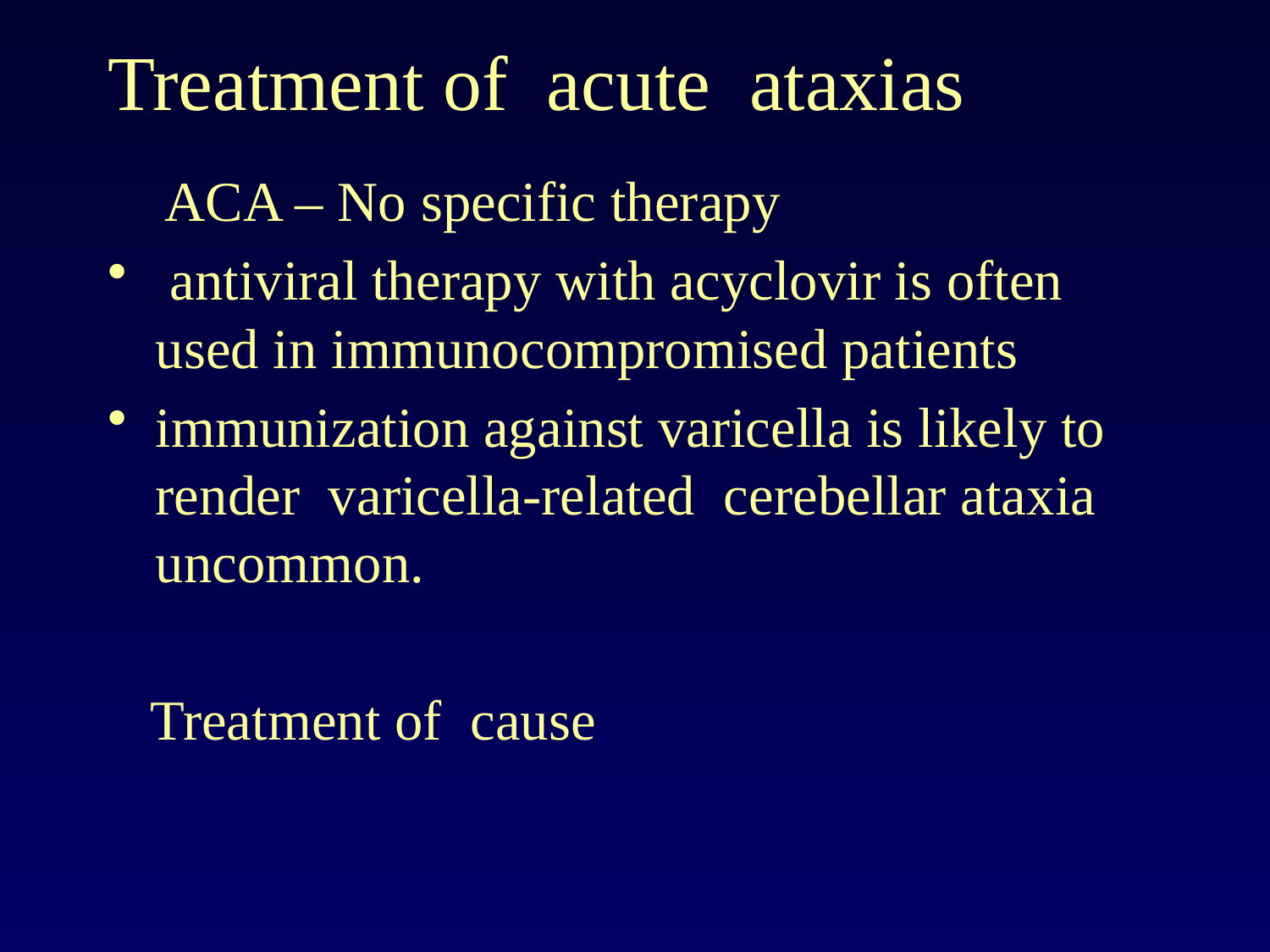

# Treatment of  acute  ataxias
    ACA – No specific therapy
 antiviral therapy with acyclovir is often used in immunocompromised patients
immunization against varicella is likely to render  varicella-related  cerebellar ataxia uncommon.

   Treatment of  cause